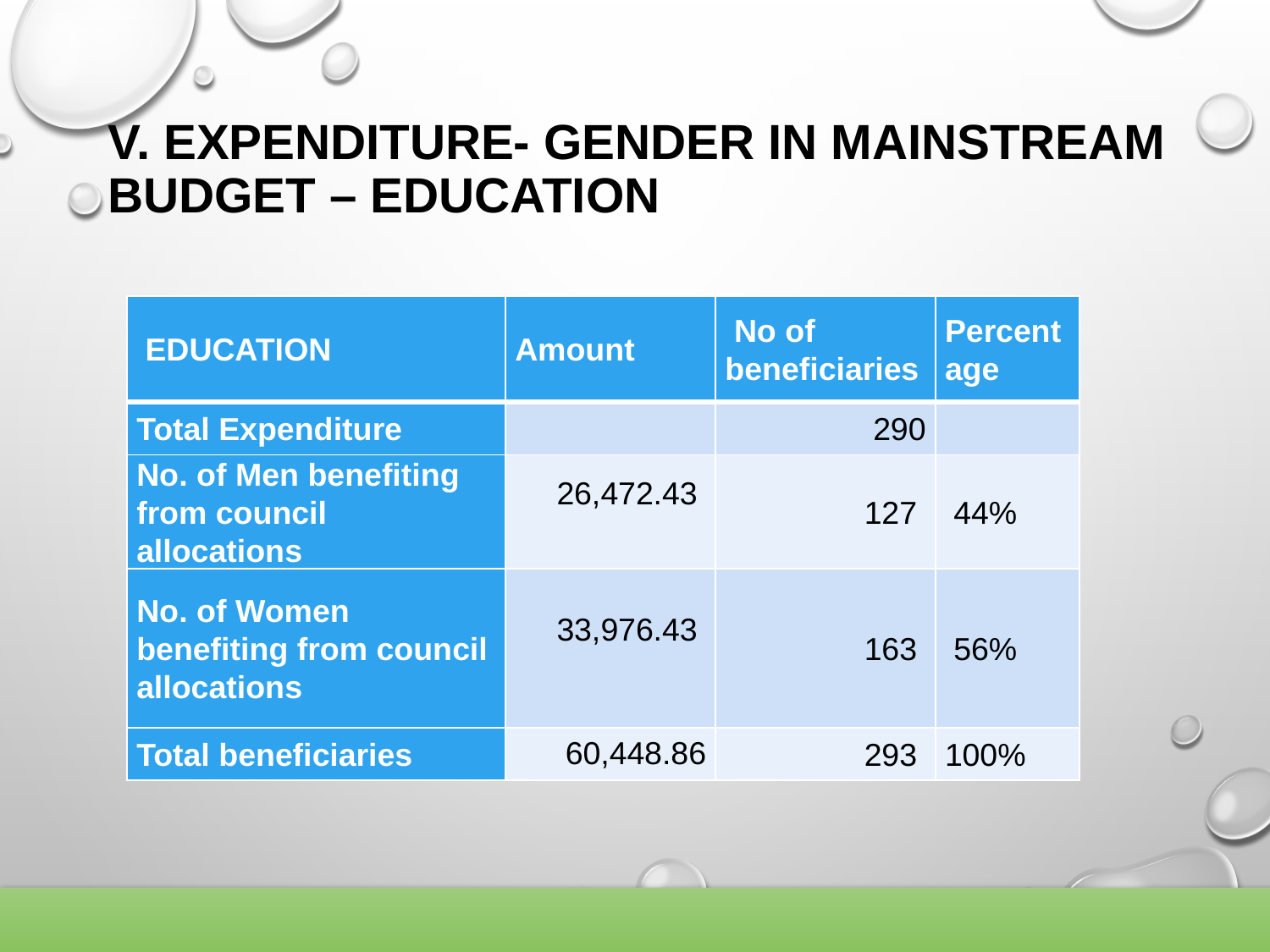

# V. EXPENDITURE- GENDER IN MAINSTREAM BUDGET – EDUCATION
| EDUCATION | Amount | No of beneficiaries | Percentage |
| --- | --- | --- | --- |
| Total Expenditure |  | 290 |  |
| No. of Men benefiting from council allocations | 26,472.43 | 127 | 44% |
| No. of Women benefiting from council allocations | 33,976.43 | 163 | 56% |
| Total beneficiaries | 60,448.86 | 293 | 100% |